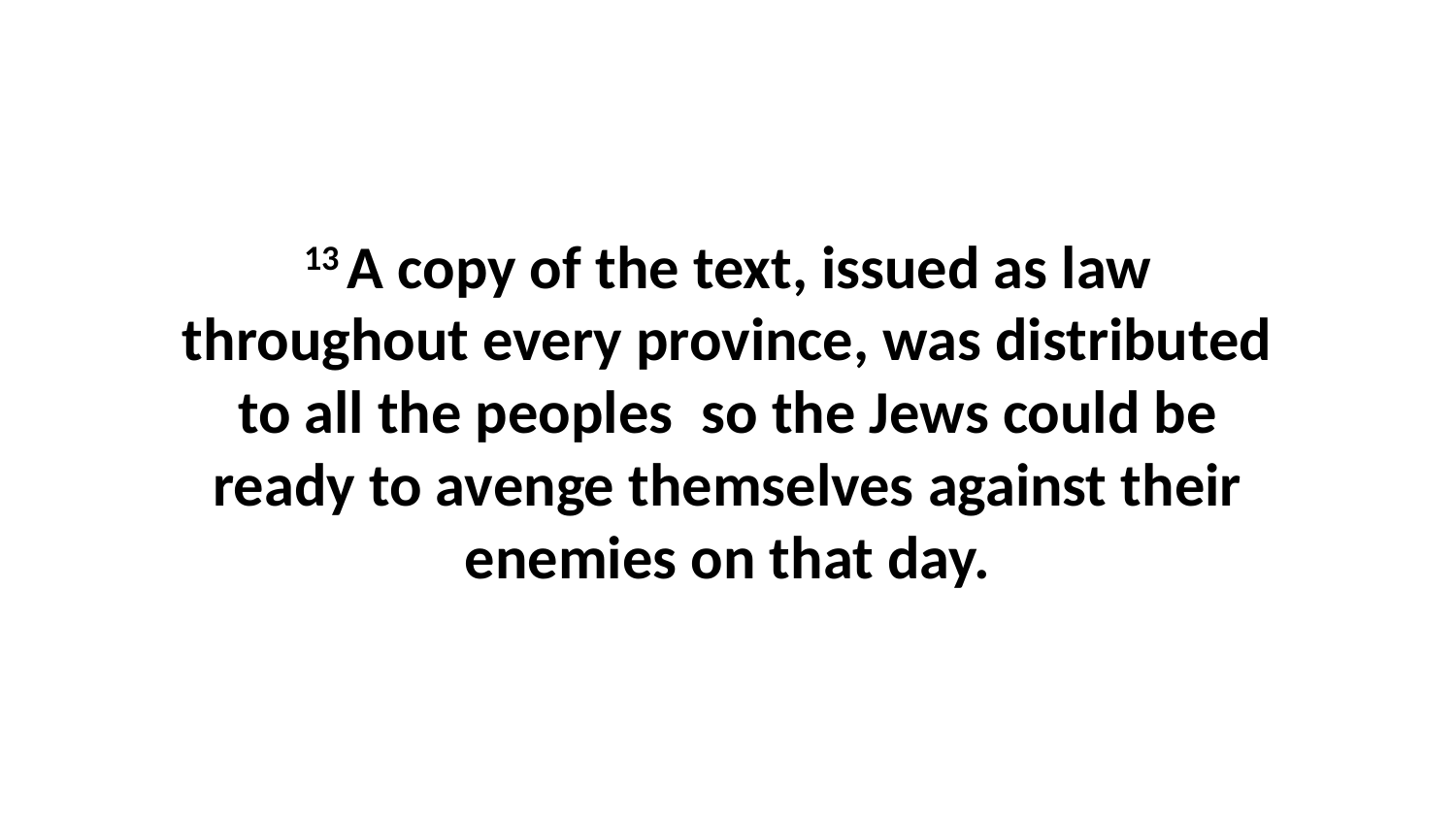

13 A copy of the text, issued as law throughout every province, was distributed to all the peoples  so the Jews could be ready to avenge themselves against their enemies on that day.